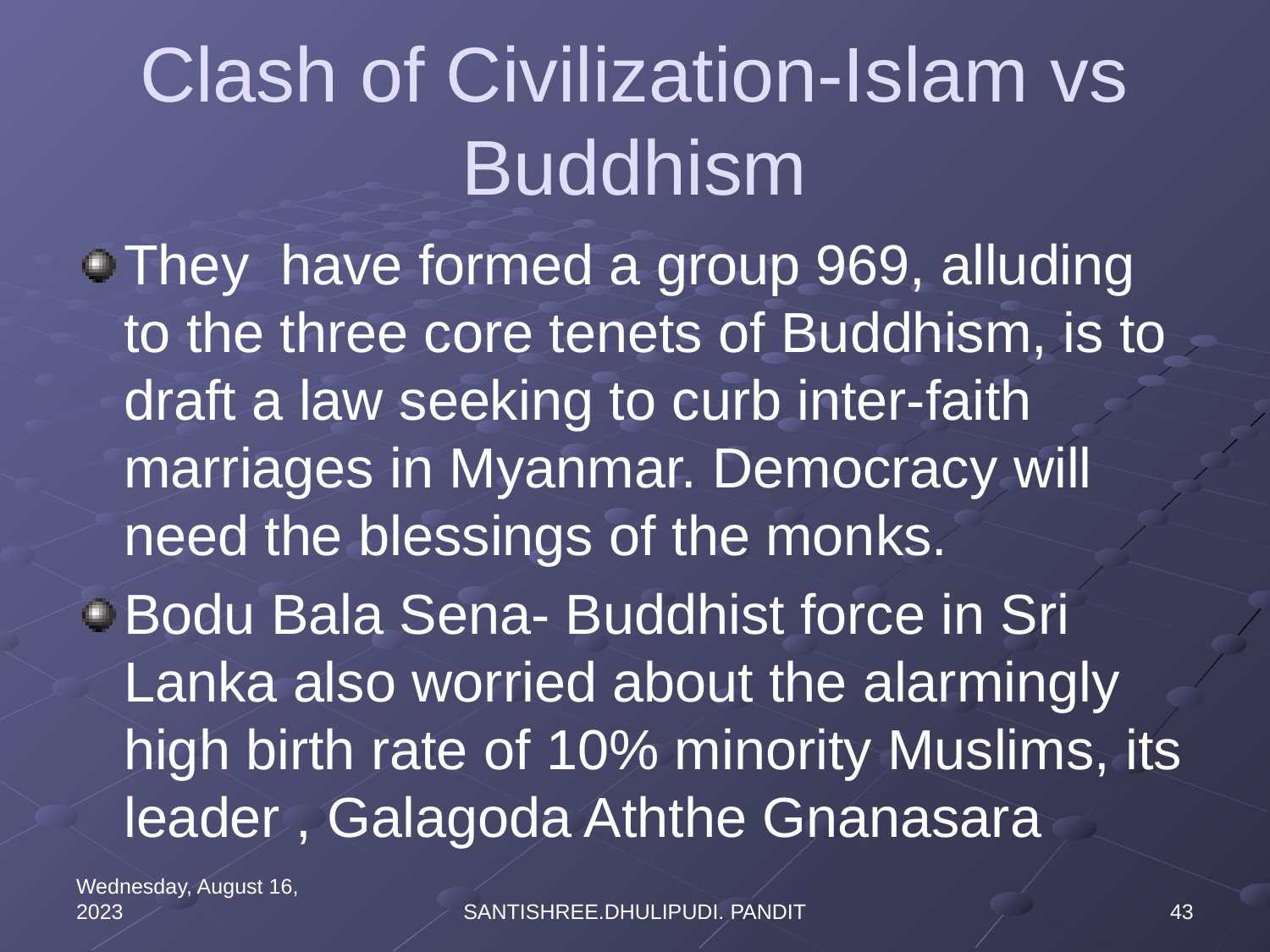

# Clash of Civilization-Islam vs Buddhism
They  have formed a group 969, alluding to the three core tenets of Buddhism, is to draft a law seeking to curb inter-faith marriages in Myanmar. Democracy will need the blessings of the monks.
Bodu Bala Sena- Buddhist force in Sri Lanka also worried about the alarmingly high birth rate of 10% minority Muslims, its leader , Galagoda Aththe Gnanasara
Wednesday, August 16, 2023
SANTISHREE.DHULIPUDI. PANDIT
43